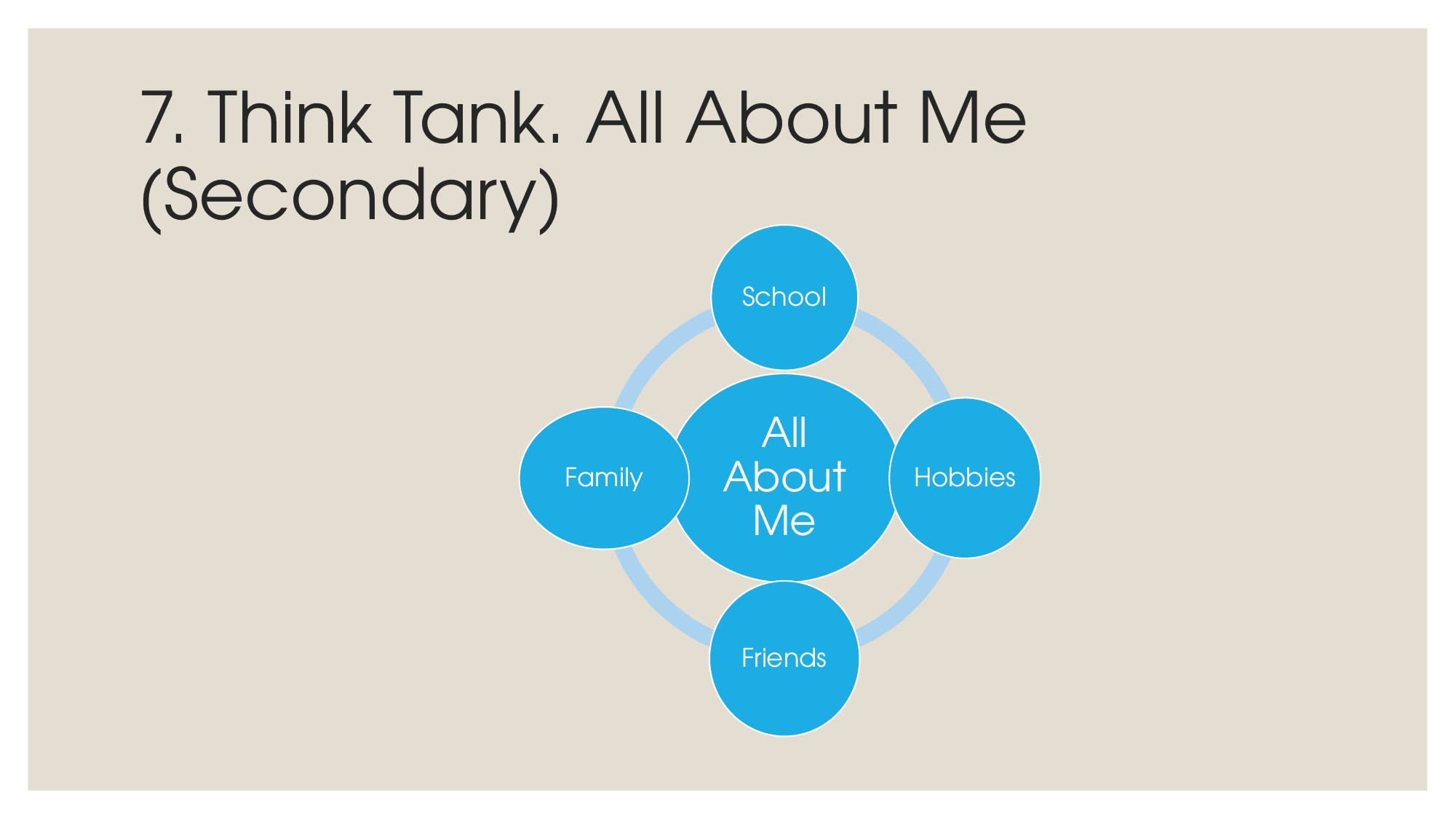

# 7. Think Tank. All About Me (Secondary)
All About Me
School
Hobbies
Friends
Family